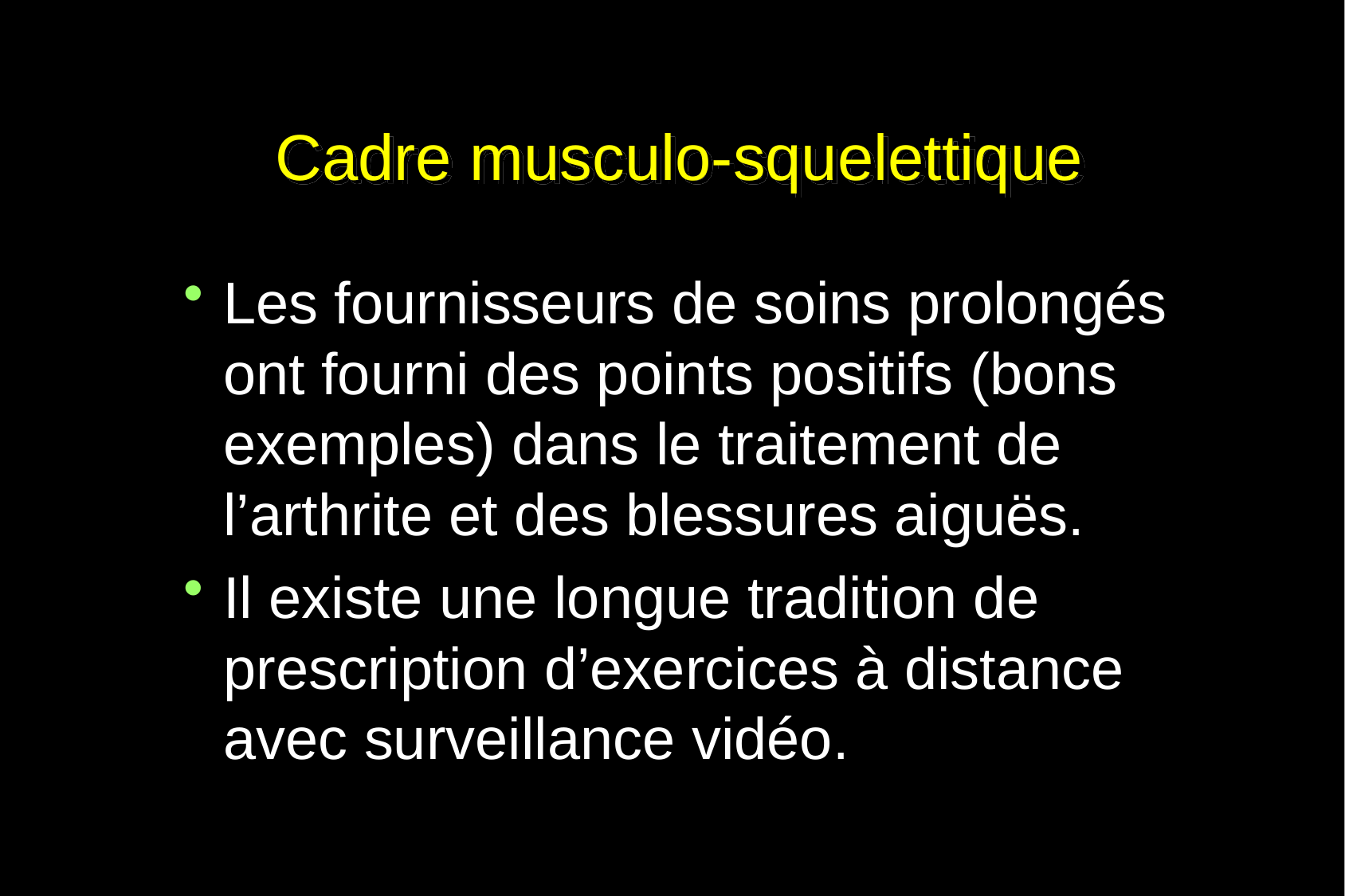

# Cadre musculo-squelettique
Les fournisseurs de soins prolongés ont fourni des points positifs (bons exemples) dans le traitement de l’arthrite et des blessures aiguës.
Il existe une longue tradition de prescription d’exercices à distance avec surveillance vidéo.